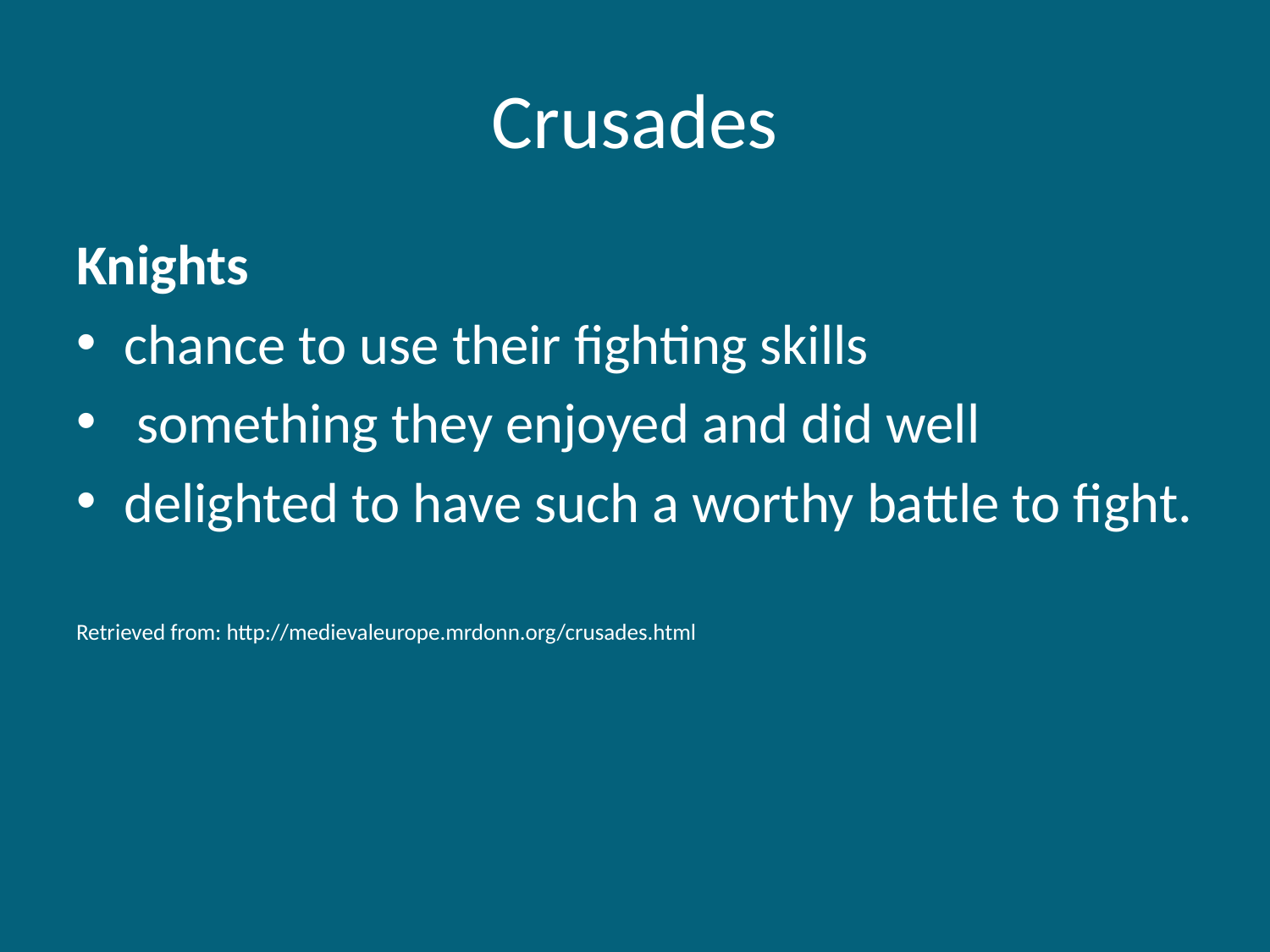

# Crusades
Knights
chance to use their fighting skills
 something they enjoyed and did well
delighted to have such a worthy battle to fight.

Retrieved from: http://medievaleurope.mrdonn.org/crusades.html